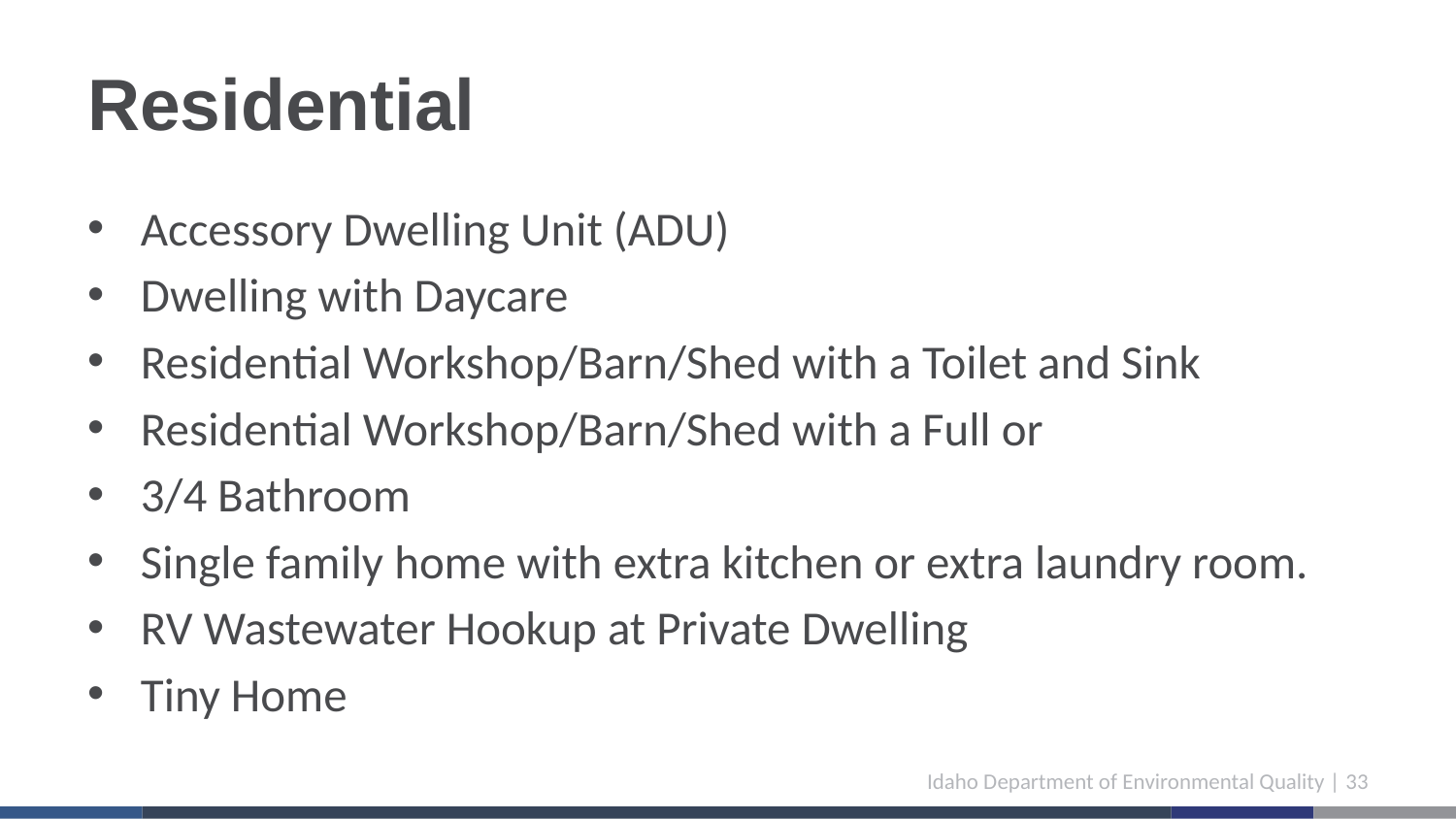

# Residential
Accessory Dwelling Unit (ADU)
Dwelling with Daycare
Residential Workshop/Barn/Shed with a Toilet and Sink
Residential Workshop/Barn/Shed with a Full or
3/4 Bathroom
Single family home with extra kitchen or extra laundry room.
RV Wastewater Hookup at Private Dwelling
Tiny Home
Idaho Department of Environmental Quality | 33